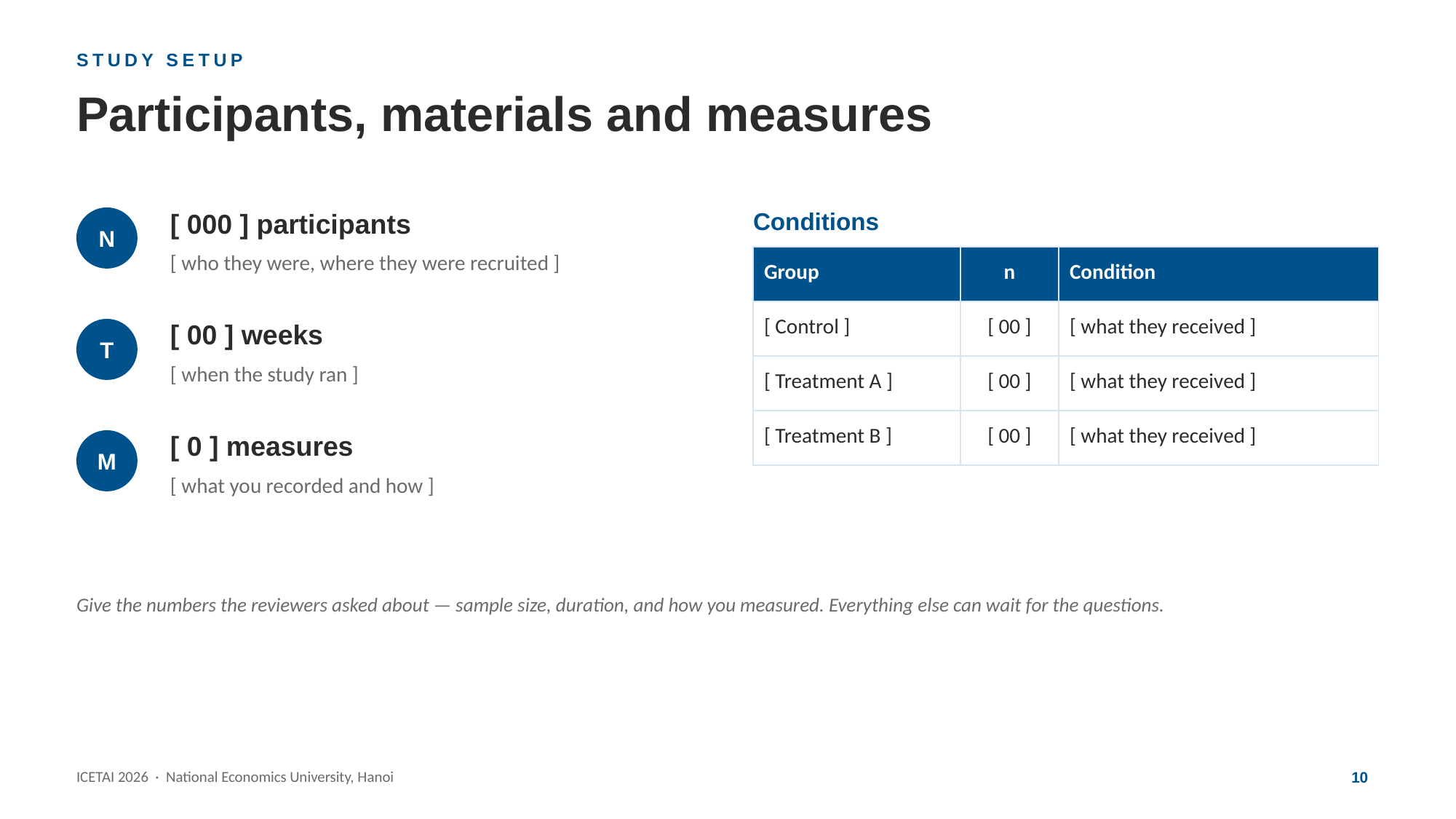

STUDY SETUP
Participants, materials and measures
Conditions
[ 000 ] participants

N
[ who they were, where they were recruited ]
| Group | n | Condition |
| --- | --- | --- |
| [ Control ] | [ 00 ] | [ what they received ] |
| [ Treatment A ] | [ 00 ] | [ what they received ] |
| [ Treatment B ] | [ 00 ] | [ what they received ] |
[ 00 ] weeks

T
[ when the study ran ]
[ 0 ] measures

M
[ what you recorded and how ]
Give the numbers the reviewers asked about — sample size, duration, and how you measured. Everything else can wait for the questions.
10